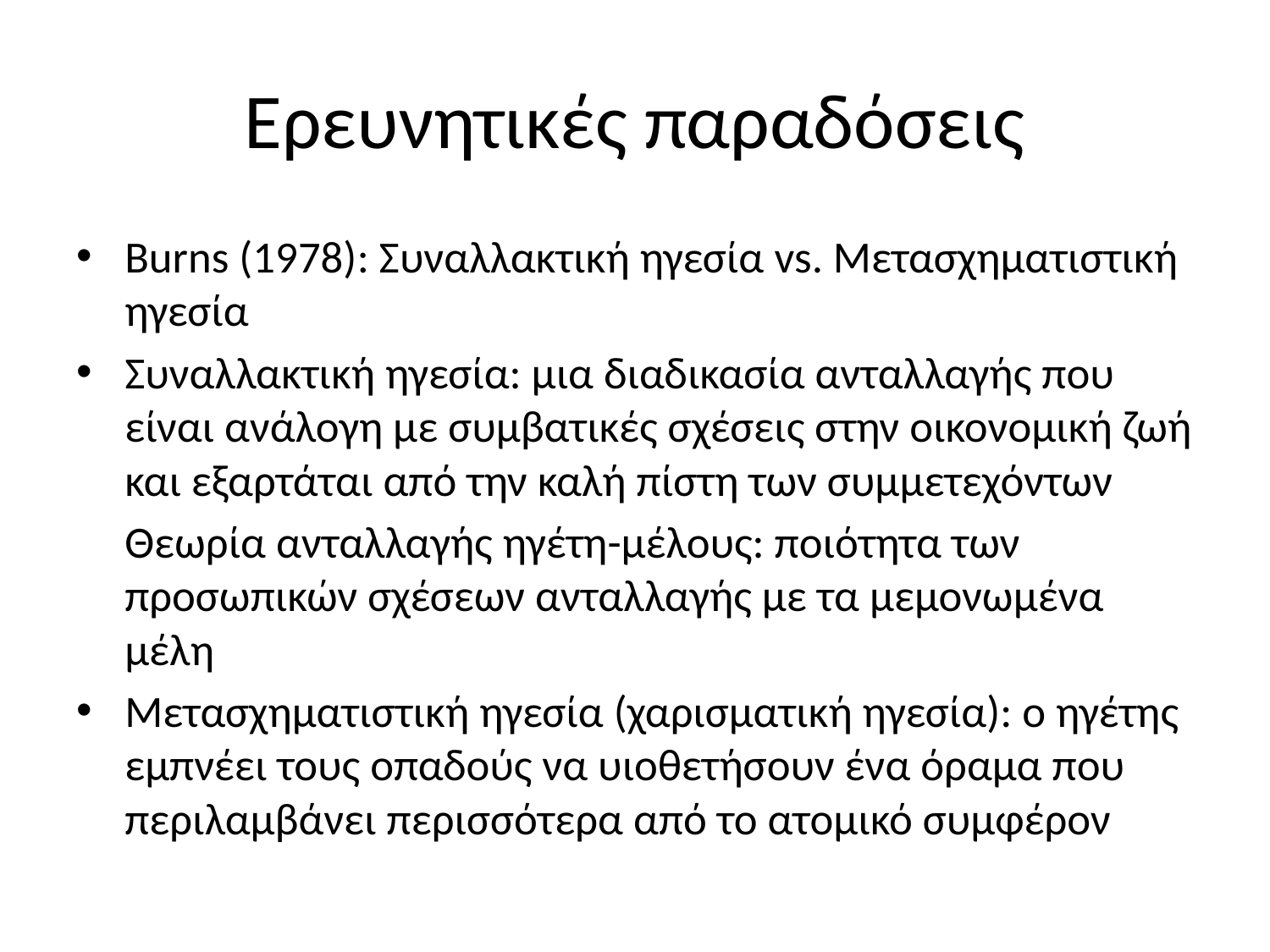

# Ερευνητικές παραδόσεις
Burns (1978): Συναλλακτική ηγεσία vs. Μετασχηματιστική ηγεσία
Συναλλακτική ηγεσία: μια διαδικασία ανταλλαγής που είναι ανάλογη με συμβατικές σχέσεις στην οικονομική ζωή και εξαρτάται από την καλή πίστη των συμμετεχόντων
		Θεωρία ανταλλαγής ηγέτη-μέλους: ποιότητα των προσωπικών σχέσεων ανταλλαγής με τα μεμονωμένα μέλη
Μετασχηματιστική ηγεσία (χαρισματική ηγεσία): ο ηγέτης εμπνέει τους οπαδούς να υιοθετήσουν ένα όραμα που περιλαμβάνει περισσότερα από το ατομικό συμφέρον